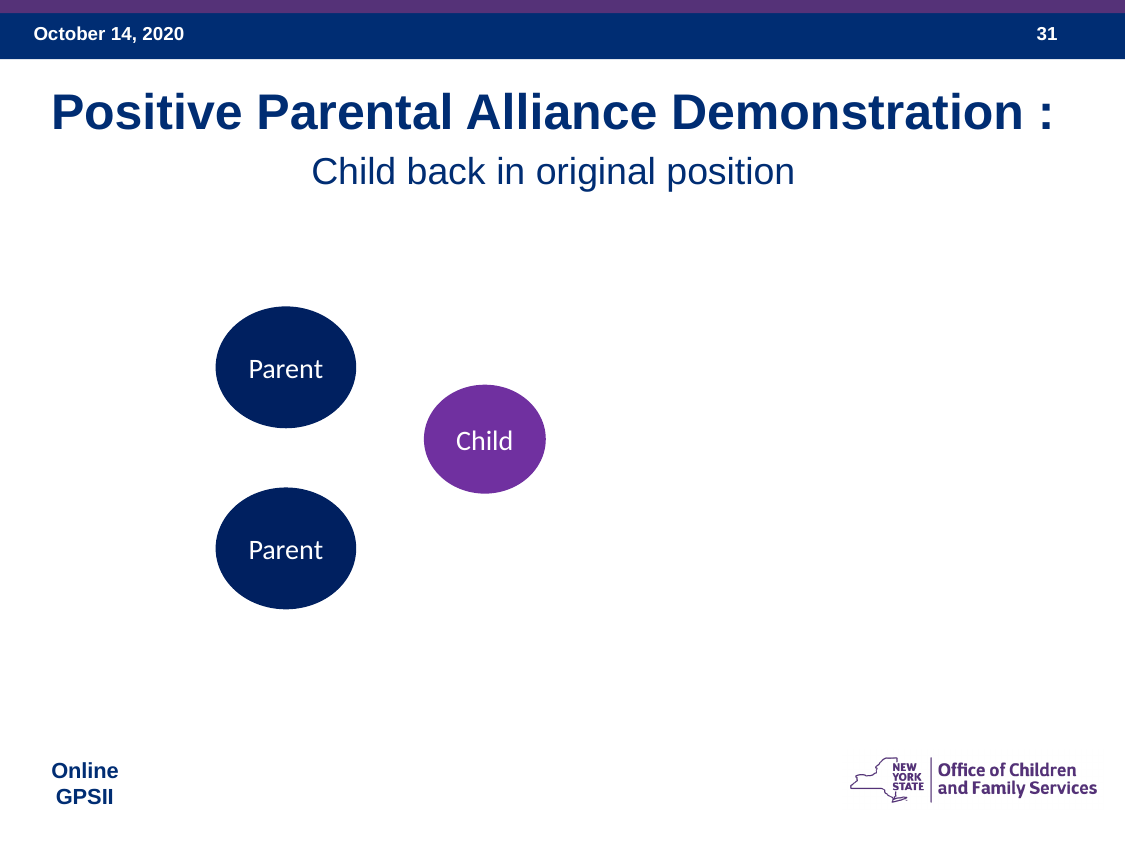

Positive Parental Alliance Demonstration :
Child back in original position

Parent
Child
Parent